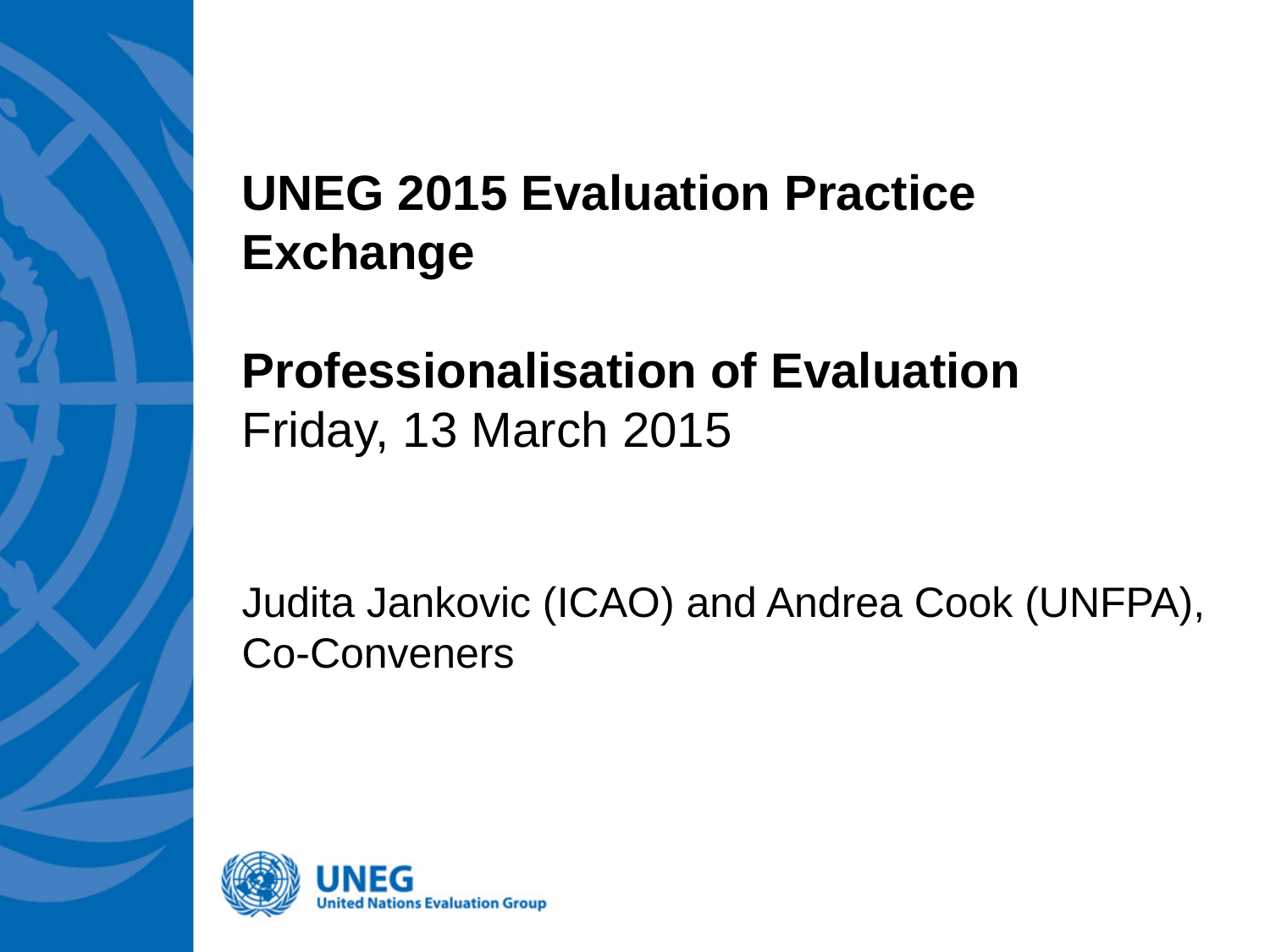

UNEG 2015 Evaluation Practice Exchange

Professionalisation of Evaluation
Friday, 13 March 2015

Judita Jankovic (ICAO) and Andrea Cook (UNFPA), Co-Conveners